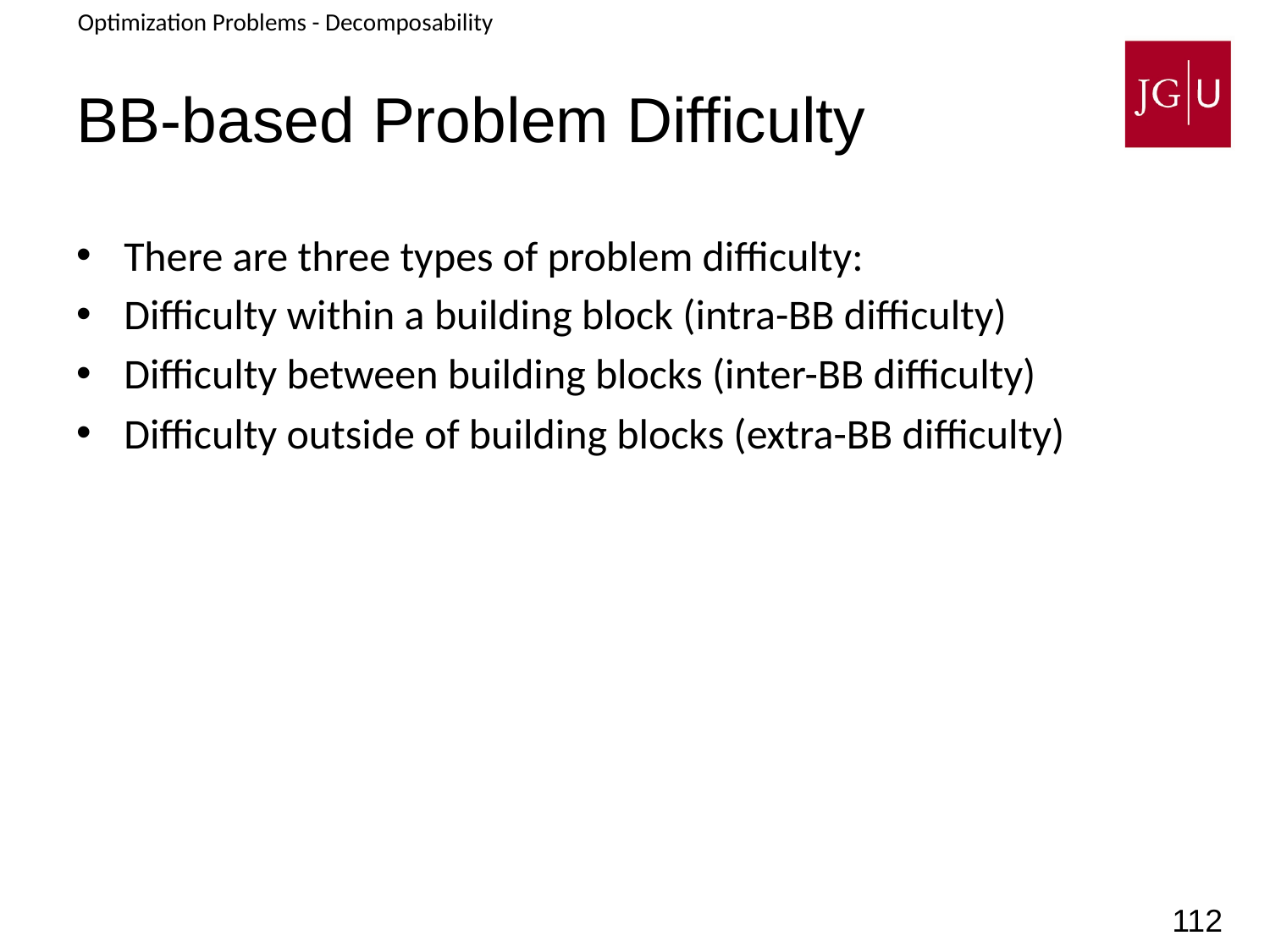

Optimization Problems - Decomposability

3. Problem Difficulty - Decomposability
# BB-based Problem Difficulty
There are three types of problem difficulty:
Difficulty within a building block (intra-BB difficulty)
Difficulty between building blocks (inter-BB difficulty)
Difficulty outside of building blocks (extra-BB difficulty)